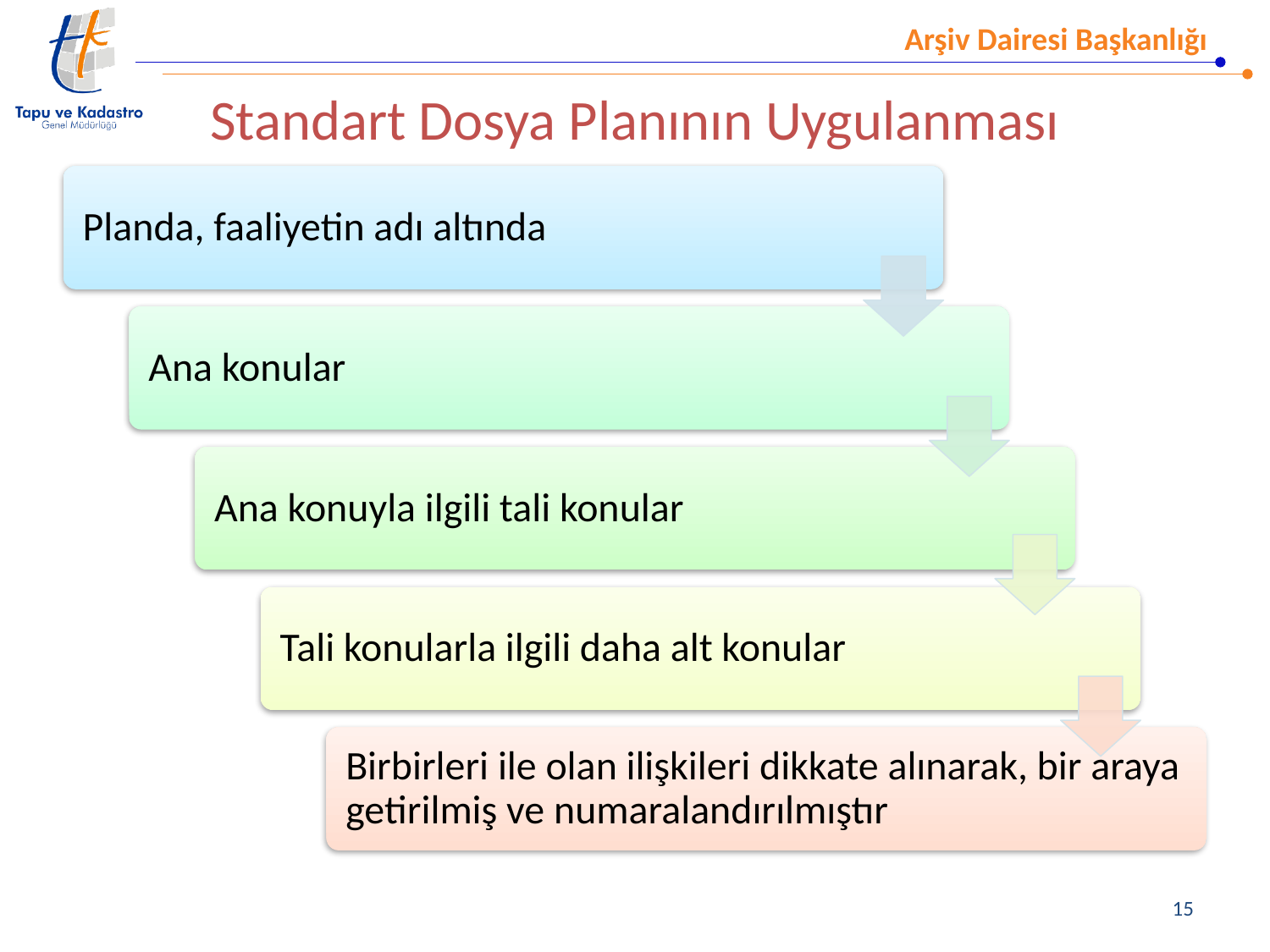

# Standart Dosya Planının Uygulanması
Planda, faaliyetin adı altında
Ana konular
Ana konuyla ilgili tali konular
Tali konularla ilgili daha alt konular
Birbirleri ile olan ilişkileri dikkate alınarak, bir araya getirilmiş ve numaralandırılmıştır

15